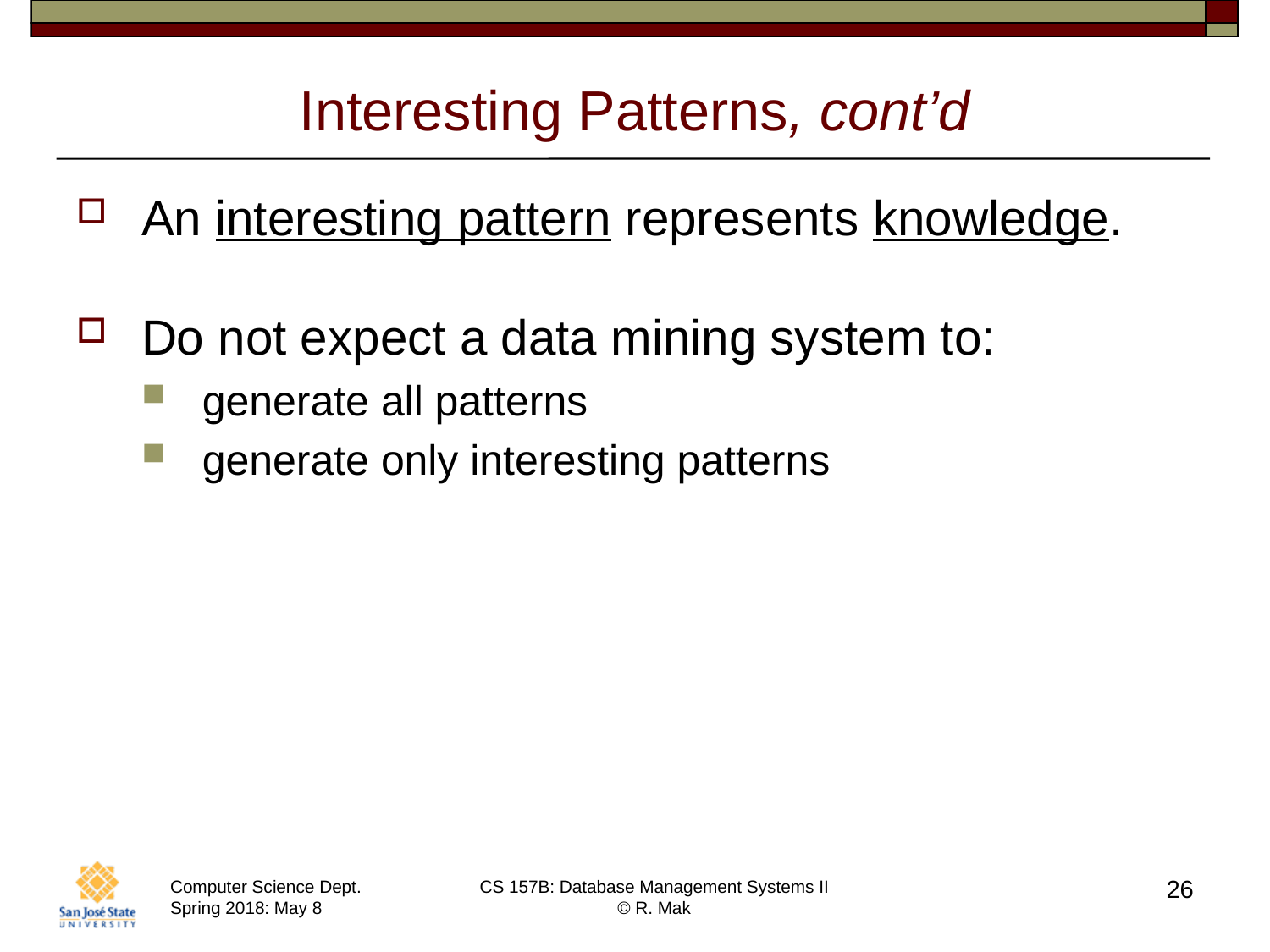

# Interesting Patterns, cont’d
An interesting pattern represents knowledge.

Do not expect a data mining system to:
generate all patterns
generate only interesting patterns
26